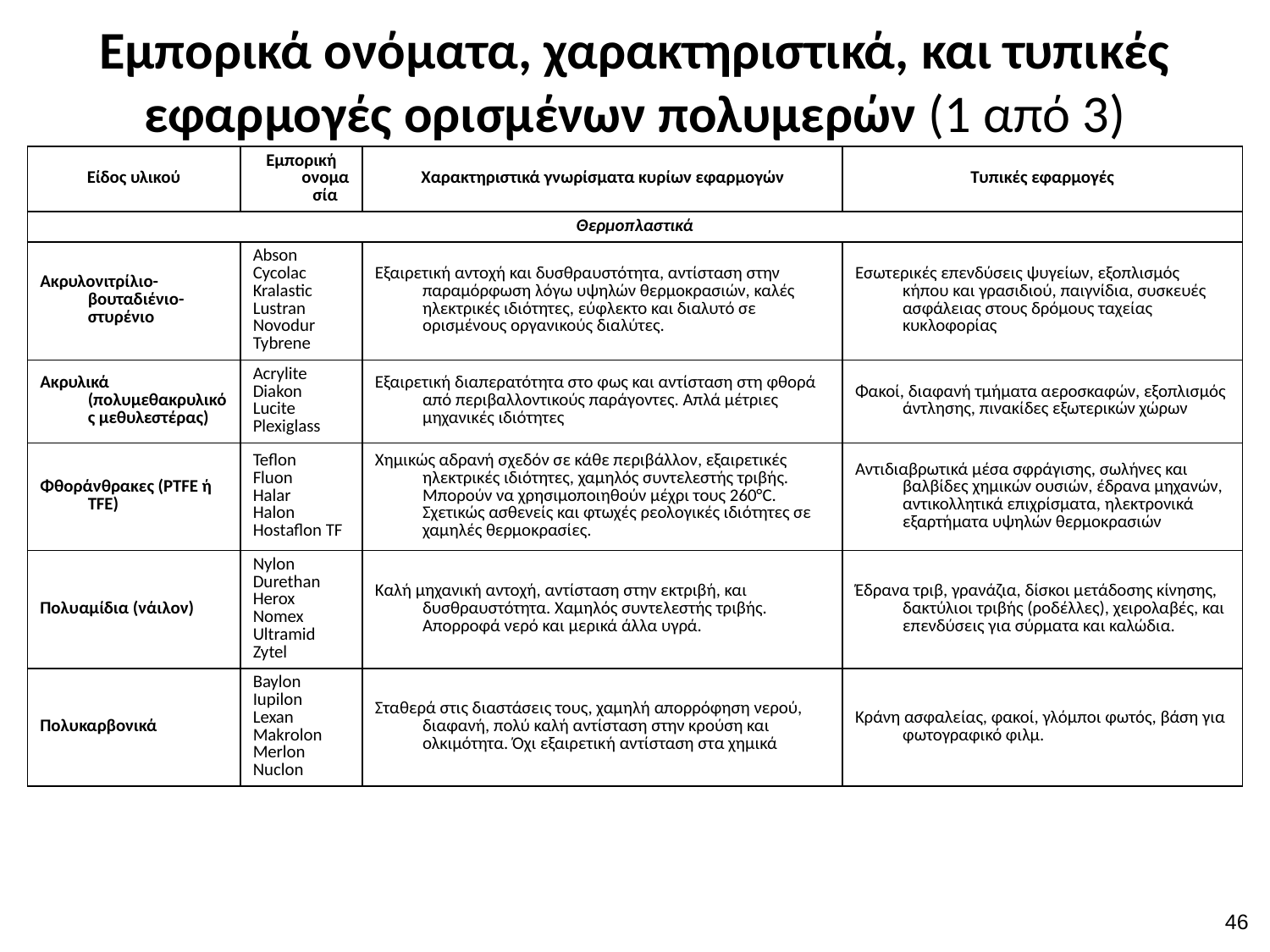

# Εμπορικά ονόματα, χαρακτηριστικά, και τυπικές εφαρμογές ορισμένων πολυμερών (1 από 3)
| Είδος υλικού | Εμπορική ονομασία | Χαρακτηριστικά γνωρίσματα κυρίων εφαρμογών | Τυπικές εφαρμογές |
| --- | --- | --- | --- |
| Θερμοπλαστικά |  |  |  |
| Ακρυλονιτρίλιο-βουταδιένιο-στυρένιο | Abson Cycolac Kralastic Lustran Novodur Tybrene | Εξαιρετική αντοχή και δυσθραυστότητα, αντίσταση στην παραμόρφωση λόγω υψηλών θερμοκρασιών, καλές ηλεκτρικές ιδιότητες, εύφλεκτο και διαλυτό σε ορισμένους οργανικούς διαλύτες. | Εσωτερικές επενδύσεις ψυγείων, εξοπλισμός κήπου και γρασιδιού, παιγνίδια, συσκευές ασφάλειας στους δρόμους ταχείας κυκλοφορίας |
| Ακρυλικά (πολυμεθακρυλικός μεθυλεστέρας) | Acrylite Diakon Lucite Plexiglass | Εξαιρετική διαπερατότητα στο φως και αντίσταση στη φθορά από περιβαλλοντικούς παράγοντες. Απλά μέτριες μηχανικές ιδιότητες | Φακοί, διαφανή τμήματα αεροσκαφών, εξοπλισμός άντλησης, πινακίδες εξωτερικών χώρων |
| Φθοράνθρακες (PTFE ή TFE) | Teflon Fluon Halar Halon Hostaflon TF | Χημικώς αδρανή σχεδόν σε κάθε περιβάλλον, εξαιρετικές ηλεκτρικές ιδιότητες, χαμηλός συντελεστής τριβής. Μπορούν να χρησιμοποιηθούν μέχρι τους 260°C. Σχετικώς ασθενείς και φτωχές ρεολογικές ιδιότητες σε χαμηλές θερμοκρασίες. | Αντιδιαβρωτικά μέσα σφράγισης, σωλήνες και βαλβίδες χημικών ουσιών, έδρανα μηχανών, αντικολλητικά επιχρίσματα, ηλεκτρονικά εξαρτήματα υψηλών θερμοκρασιών |
| Πολυαμίδια (νάιλον) | Nylon Durethan Herox Nomex Ultramid Zytel | Καλή μηχανική αντοχή, αντίσταση στην εκτριβή, και δυσθραυστότητα. Χαμηλός συντελεστής τριβής. Απορροφά νερό και μερικά άλλα υγρά. | Έδρανα τριβ, γρανάζια, δίσκοι μετάδοσης κίνησης, δακτύλιοι τριβής (ροδέλλες), χειρολαβές, και επενδύσεις για σύρματα και καλώδια. |
| Πολυκαρβονικά | Baylon Iupilon Lexan Makrolon Merlon Nuclon | Σταθερά στις διαστάσεις τους, χαμηλή απορρόφηση νερού, διαφανή, πολύ καλή αντίσταση στην κρούση και ολκιμότητα. Όχι εξαιρετική αντίσταση στα χημικά | Κράνη ασφαλείας, φακοί, γλόμποι φωτός, βάση για φωτογραφικό φιλμ. |
46